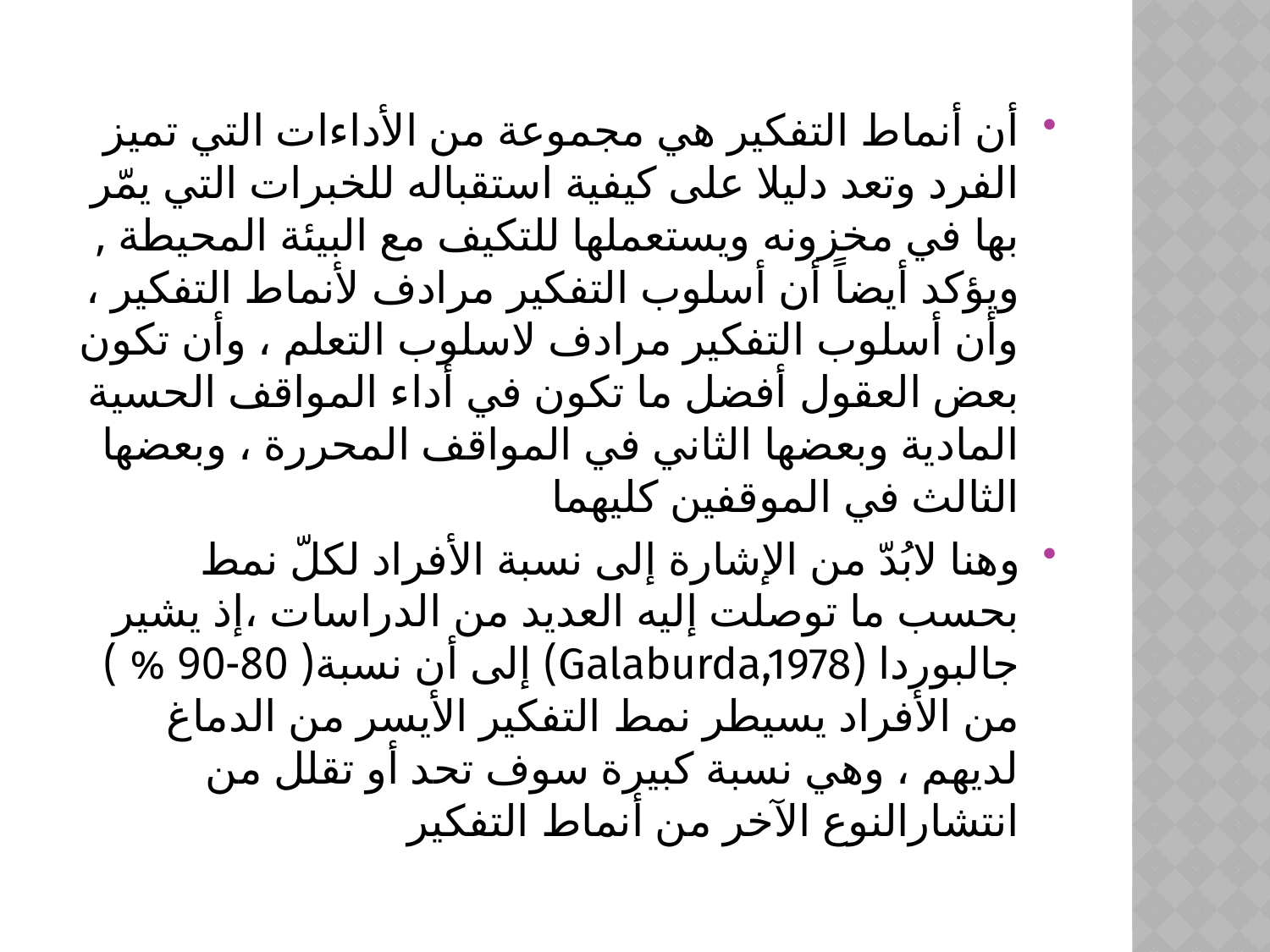

أن أنماط التفكير هي مجموعة من الأداءات التي تميز الفرد وتعد دليلا على كيفية استقباله للخبرات التي يمّر بها في مخزونه ويستعملها للتكيف مع البيئة المحيطة , ويؤكد أيضاً أن أسلوب التفكير مرادف لأنماط التفكير ، وأن أسلوب التفكير مرادف لاسلوب التعلم ، وأن تكون بعض العقول أفضل ما تكون في أداء المواقف الحسية المادية وبعضها الثاني في المواقف المحررة ، وبعضها الثالث في الموقفين كليهما
وهنا لابُدّ من الإشارة إلى نسبة الأفراد لكلّ نمط بحسب ما توصلت إليه العديد من الدراسات ،إذ يشير جالبوردا (Galaburda,1978) إلى أن نسبة( 80-90 % ) من الأفراد يسيطر نمط التفكير الأيسر من الدماغ لديهم ، وهي نسبة كبيرة سوف تحد أو تقلل من انتشارالنوع الآخر من أنماط التفكير